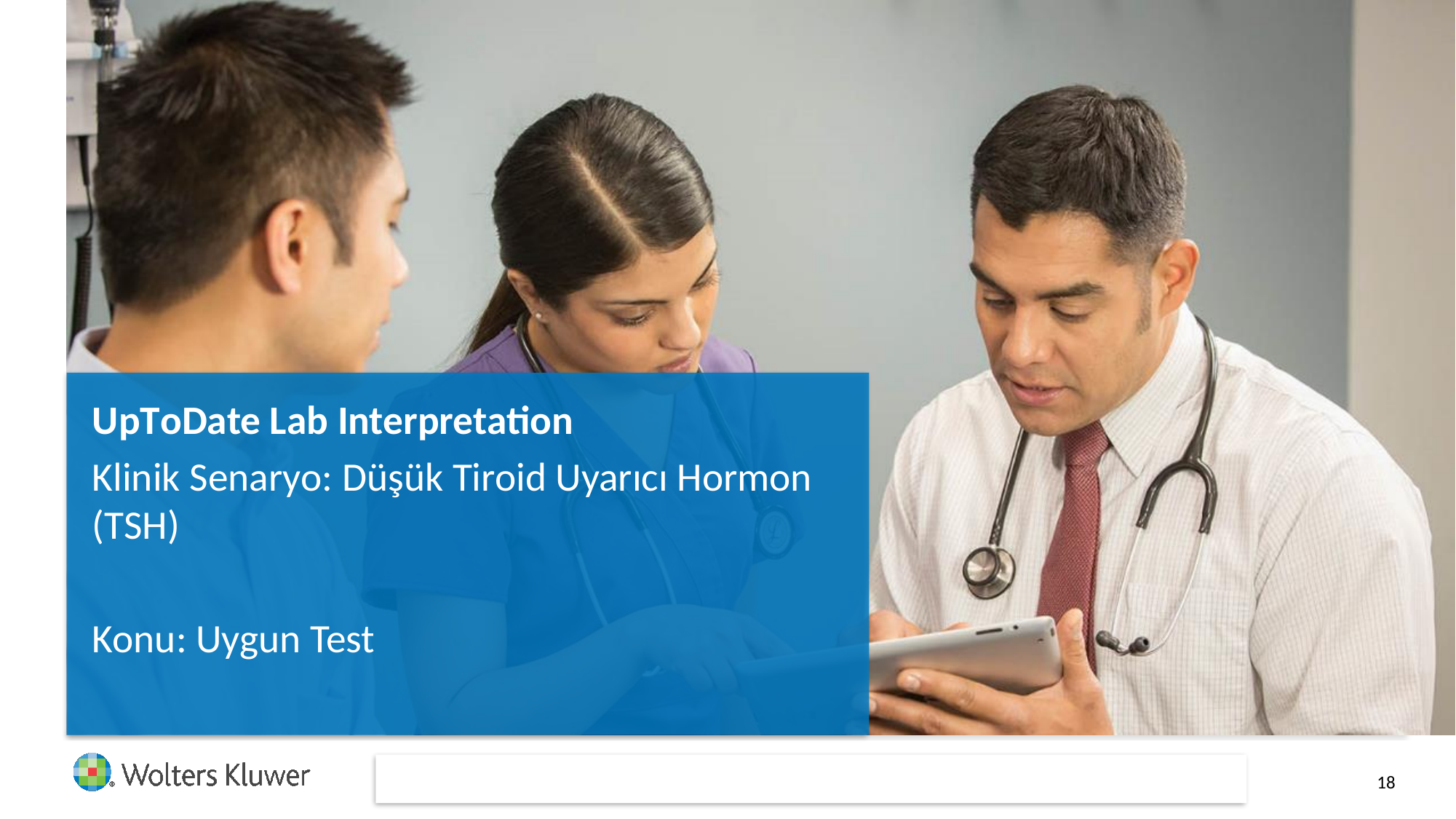

UpToDate Lab Interpretation
Klinik Senaryo: Düşük Tiroid Uyarıcı Hormon (TSH)

Konu: Uygun Test

18